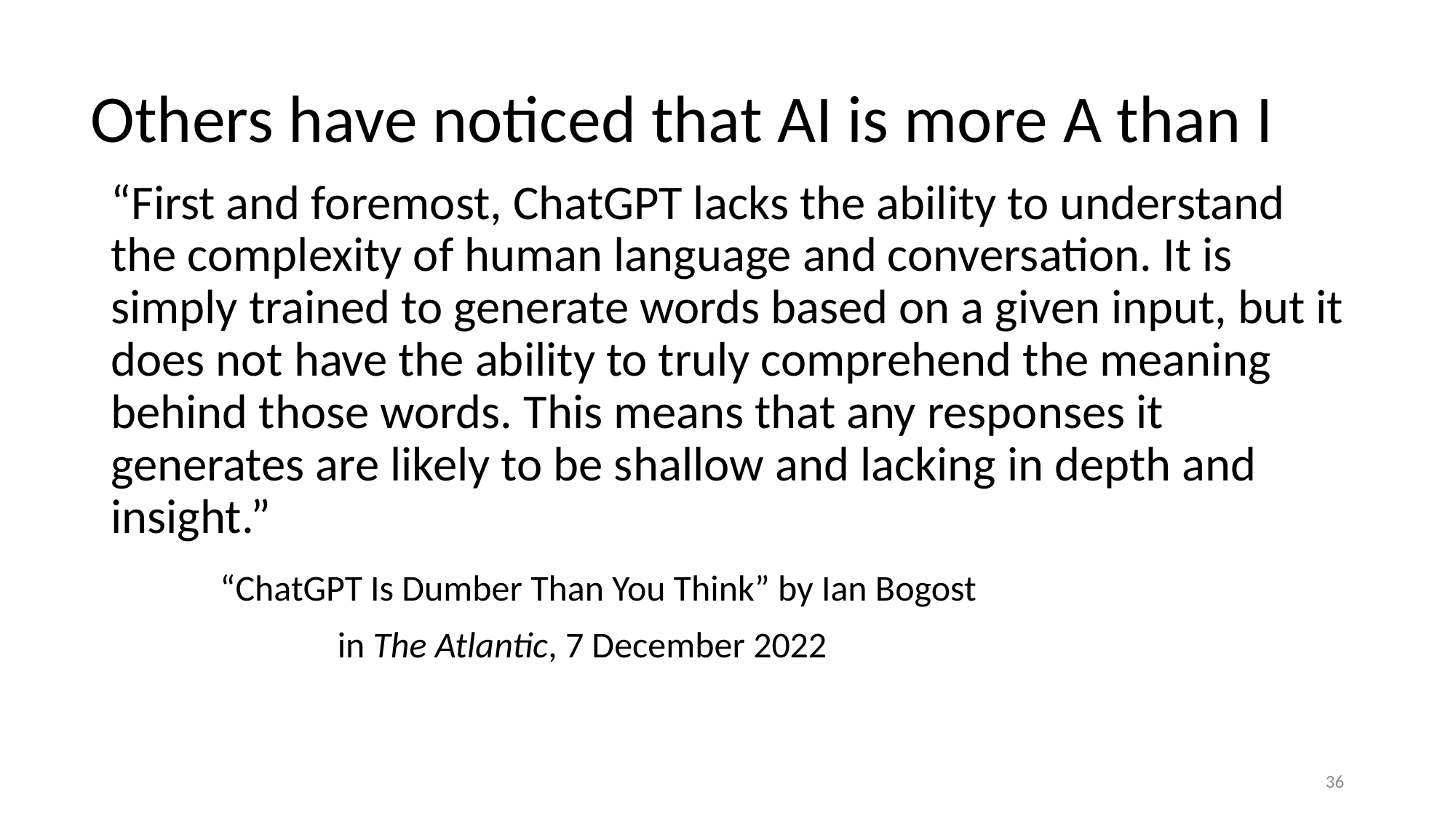

# Others have noticed that AI is more A than I
“First and foremost, ChatGPT lacks the ability to understand the complexity of human language and conversation. It is simply trained to generate words based on a given input, but it does not have the ability to truly comprehend the meaning behind those words. This means that any responses it generates are likely to be shallow and lacking in depth and insight.”
	“ChatGPT Is Dumber Than You Think” by Ian Bogost
		 in The Atlantic, 7 December 2022

36